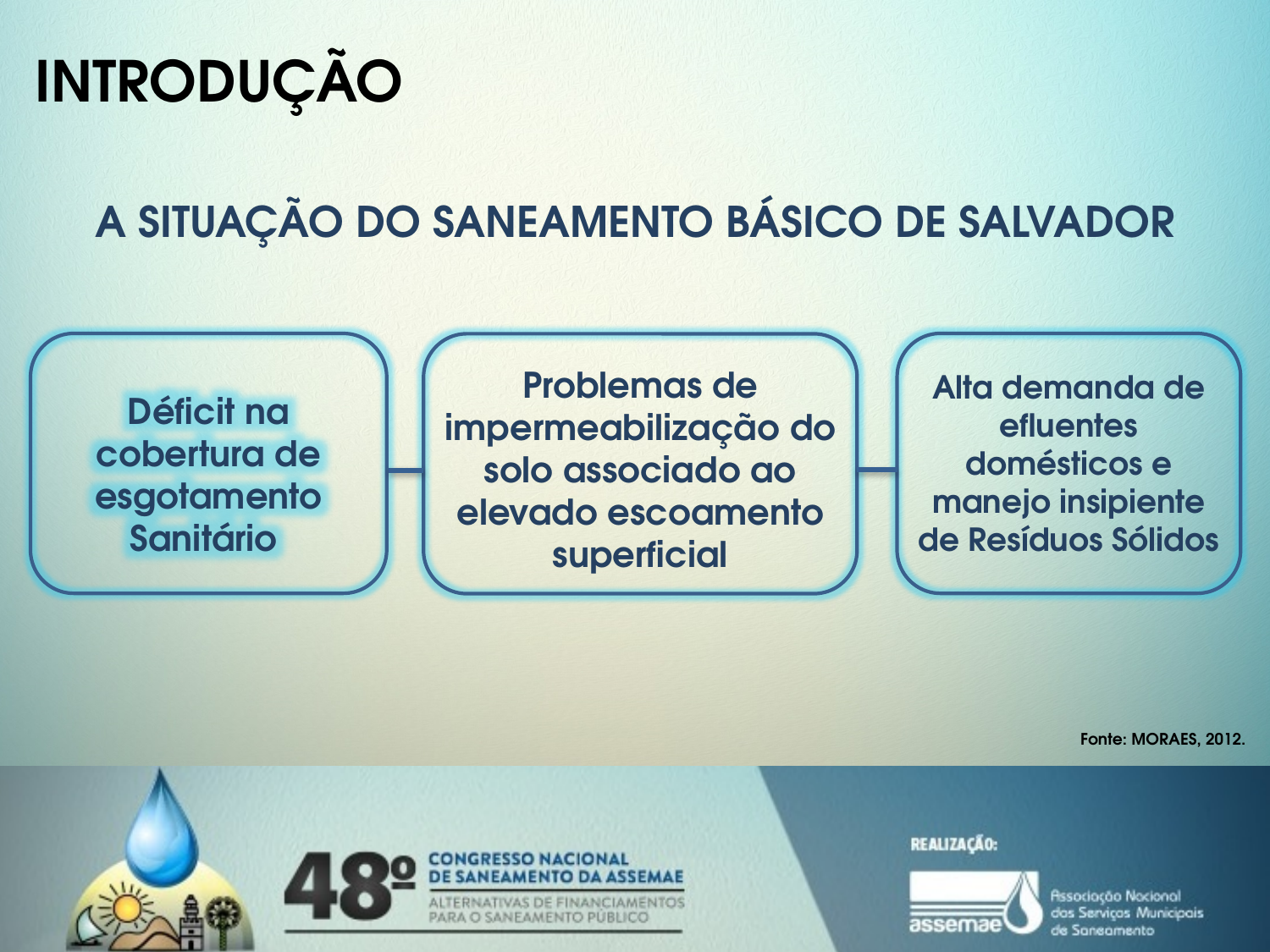

INTRODUÇÃO
# A SITUAÇÃO DO SANEAMENTO BÁSICO DE SALVADOR

Problemas de impermeabilização do solo associado ao elevado escoamento superficial
Alta demanda de efluentes domésticos e manejo insipiente de Resíduos Sólidos
Déficit na cobertura de esgotamento Sanitário
Fonte: MORAES, 2012.